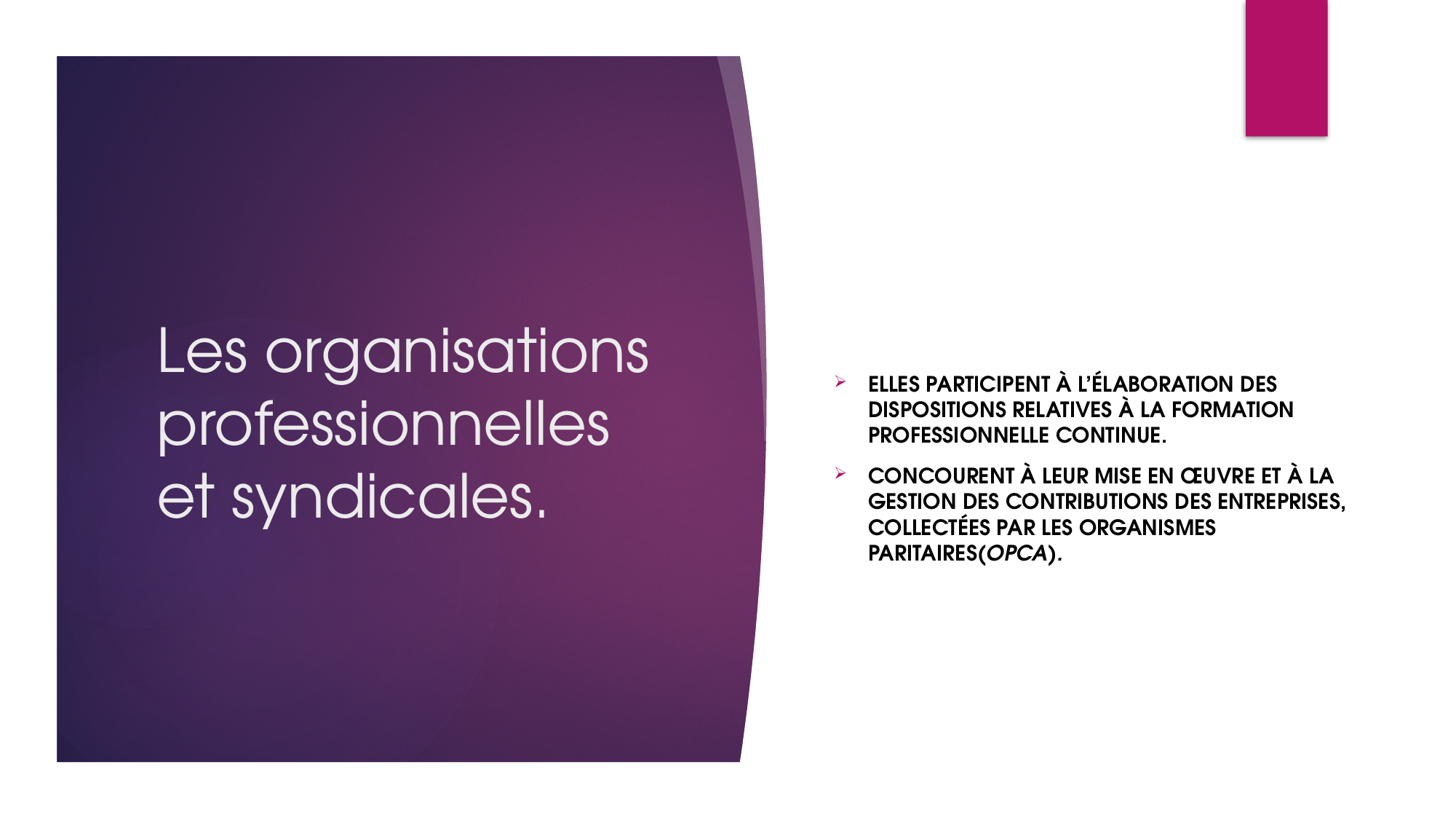

Elles participent à l’élaboration des dispositions relatives à la formation professionnelle continue.
Concourent à leur mise en œuvre et à la gestion des contributions des entreprises, collectées par les organismes paritaires(OPCA).
# Les organisations professionnelles et syndicales.